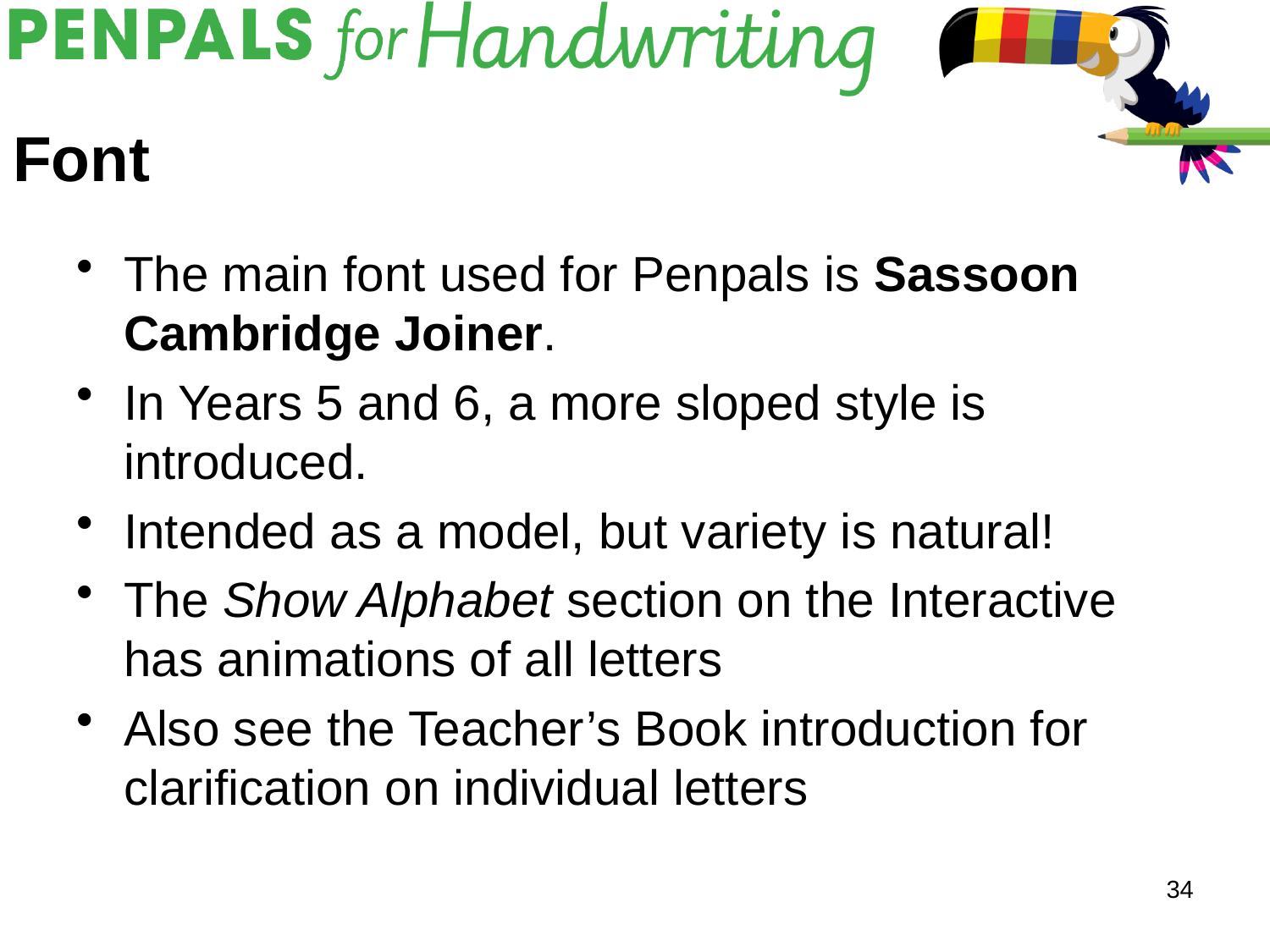

# Font
The main font used for Penpals is Sassoon Cambridge Joiner.
In Years 5 and 6, a more sloped style is introduced.
Intended as a model, but variety is natural!
The Show Alphabet section on the Interactive has animations of all letters
Also see the Teacher’s Book introduction for clarification on individual letters
34